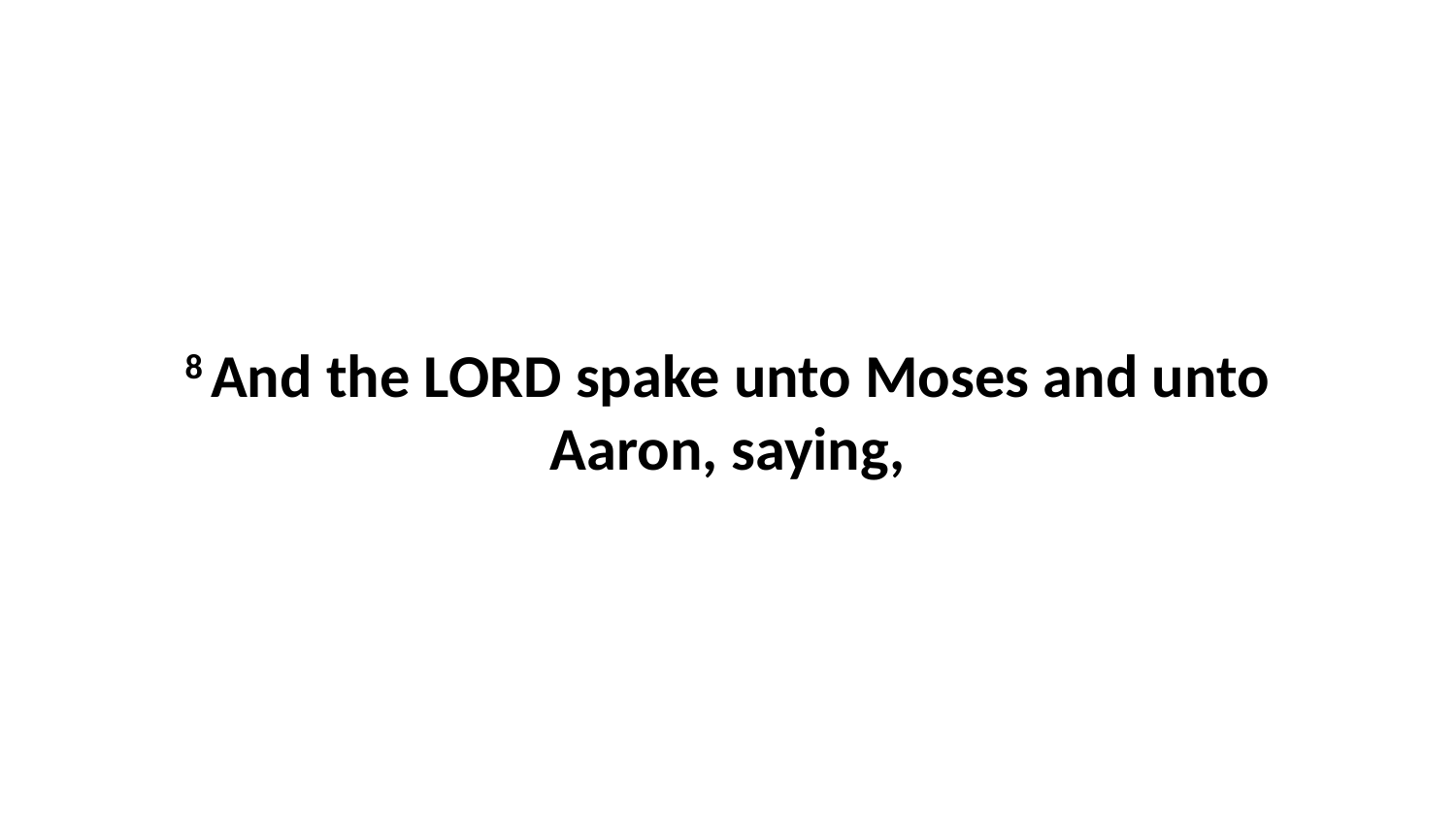

8 And the LORD spake unto Moses and unto Aaron, saying,